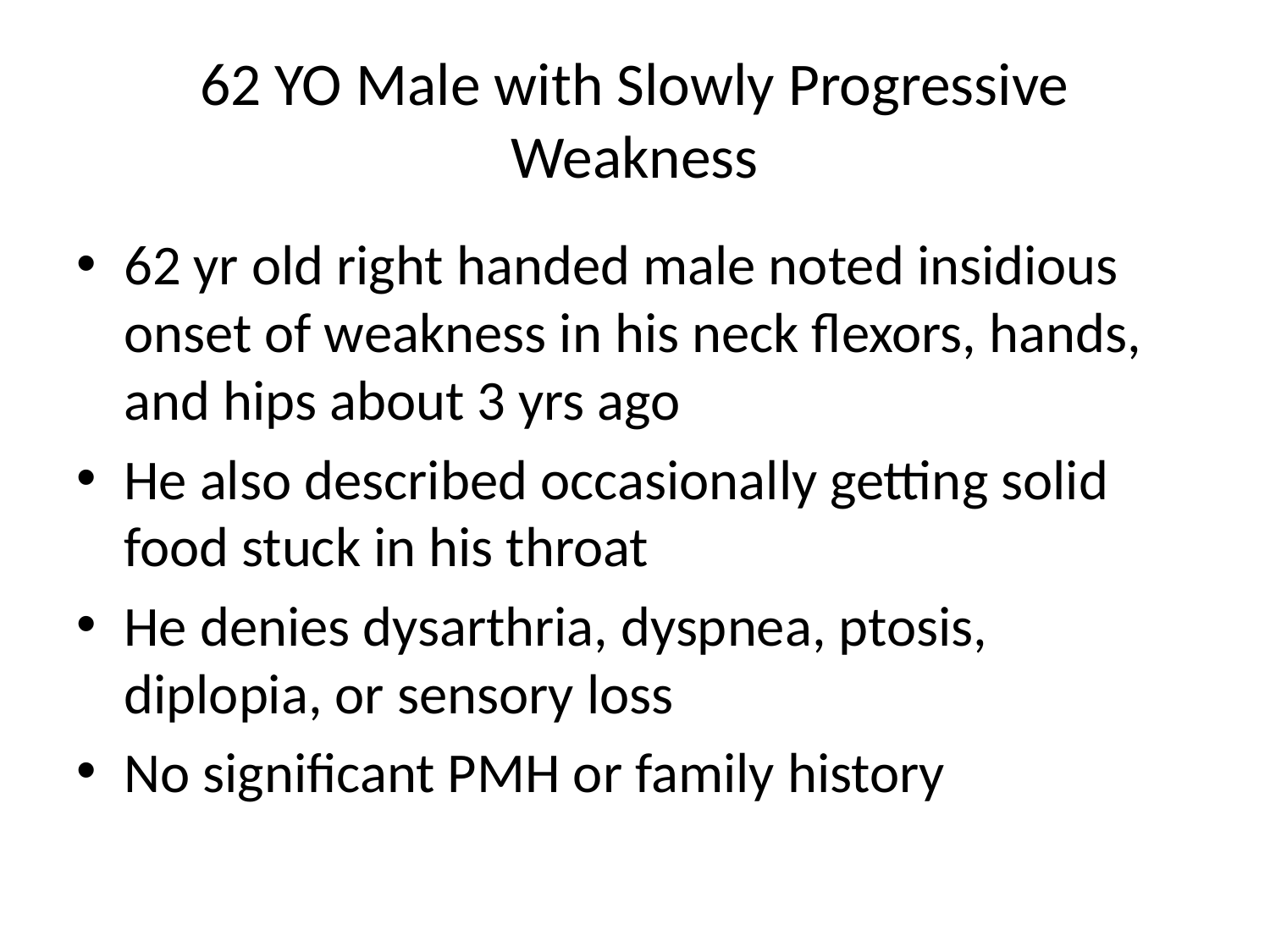

# 62 YO Male with Slowly Progressive Weakness
62 yr old right handed male noted insidious onset of weakness in his neck flexors, hands, and hips about 3 yrs ago
He also described occasionally getting solid food stuck in his throat
He denies dysarthria, dyspnea, ptosis, diplopia, or sensory loss
No significant PMH or family history